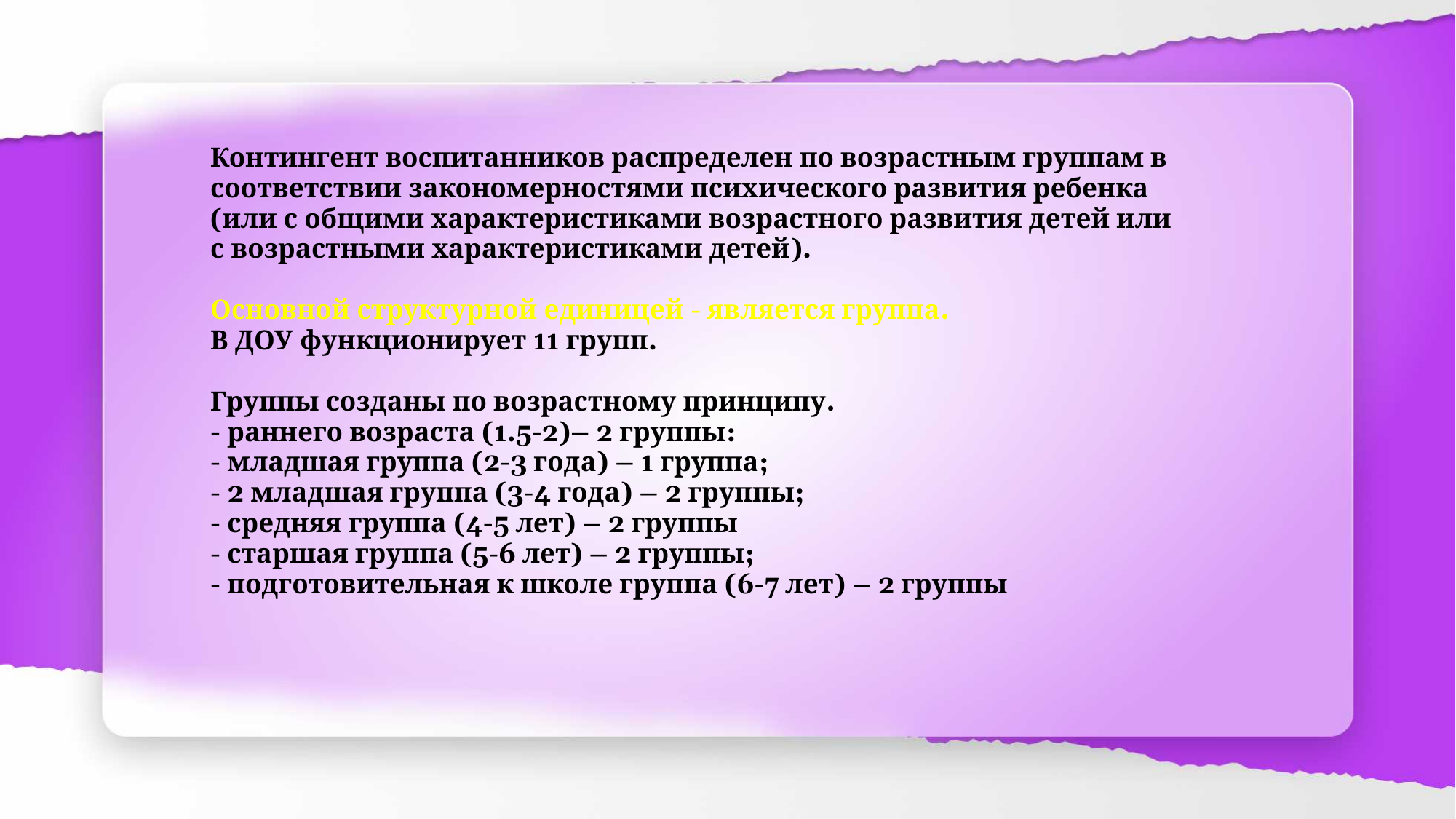

# Контингент воспитанников распределен по возрастным группам в соответствии закономерностями психического развития ребенка (или с общими характеристиками возрастного развития детей или с возрастными характеристиками детей). Основной структурной единицей - является группа. В ДОУ функционирует 11 групп. Группы созданы по возрастному принципу. - раннего возраста (1.5-2)– 2 группы: - младшая группа (2-3 года) – 1 группа; - 2 младшая группа (3-4 года) – 2 группы; - средняя группа (4-5 лет) – 2 группы - старшая группа (5-6 лет) – 2 группы; - подготовительная к школе группа (6-7 лет) – 2 группы